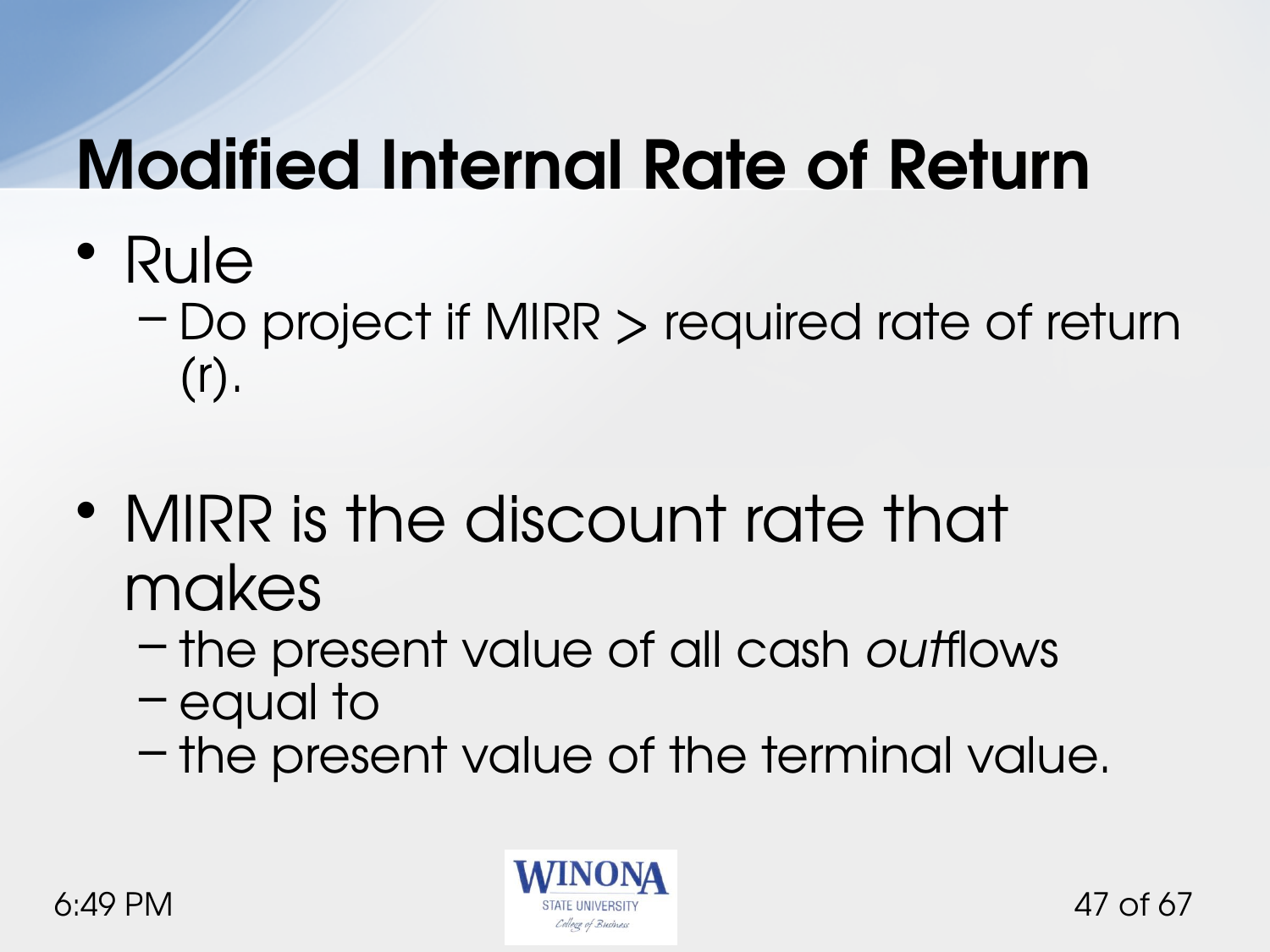

# Modified Internal Rate of Return
Rule
Do project if MIRR > required rate of return (r).

MIRR is the discount rate that makes
the present value of all cash outflows
equal to
the present value of the terminal value.